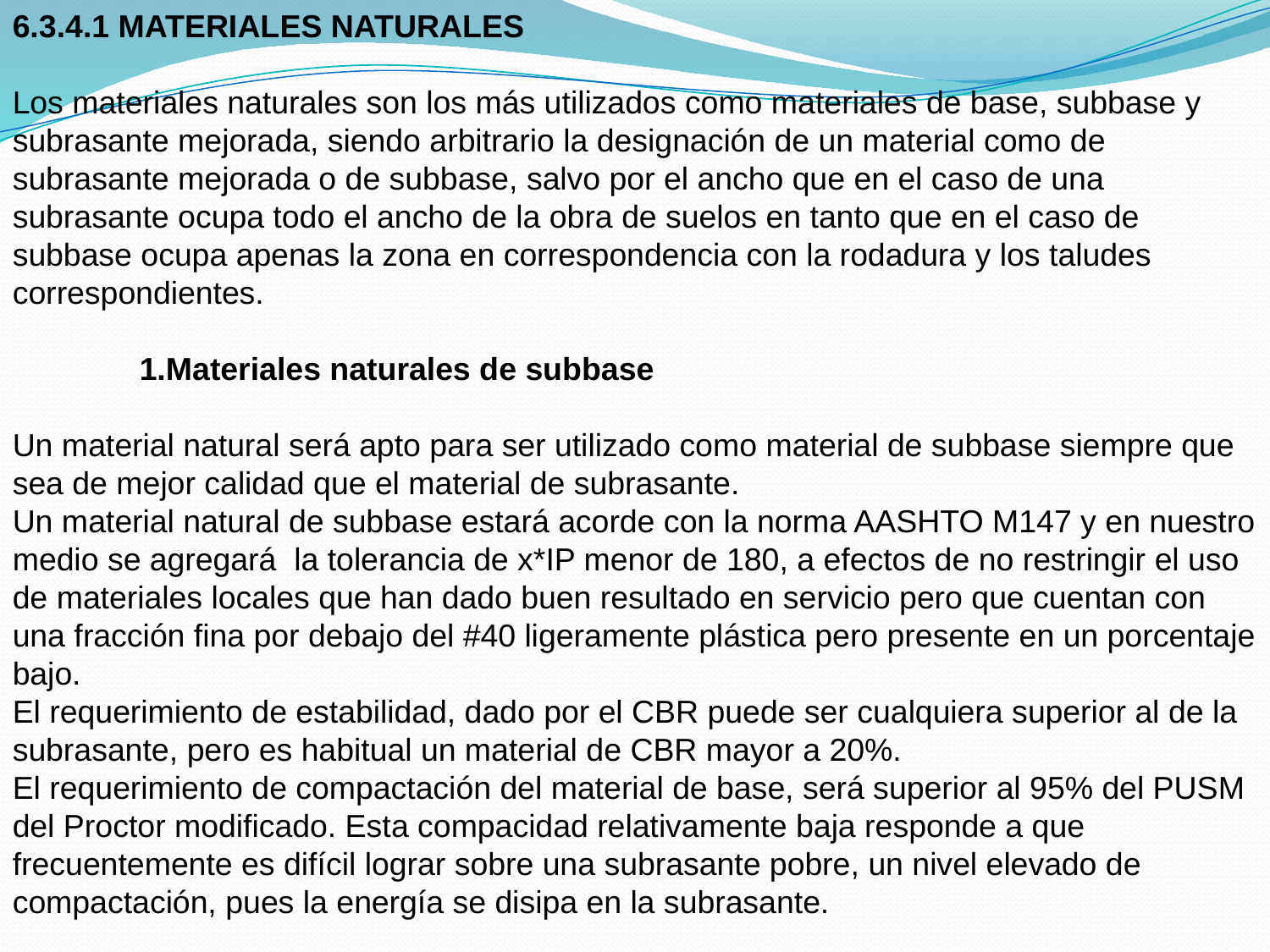

6.3.4.1 MATERIALES NATURALES

Los materiales naturales son los más utilizados como materiales de base, subbase y subrasante mejorada, siendo arbitrario la designación de un material como de subrasante mejorada o de subbase, salvo por el ancho que en el caso de una subrasante ocupa todo el ancho de la obra de suelos en tanto que en el caso de subbase ocupa apenas la zona en correspondencia con la rodadura y los taludes correspondientes.

	1.Materiales naturales de subbase

Un material natural será apto para ser utilizado como material de subbase siempre que sea de mejor calidad que el material de subrasante.
Un material natural de subbase estará acorde con la norma AASHTO M147 y en nuestro medio se agregará  la tolerancia de x*IP menor de 180, a efectos de no restringir el uso de materiales locales que han dado buen resultado en servicio pero que cuentan con una fracción fina por debajo del #40 ligeramente plástica pero presente en un porcentaje bajo.
El requerimiento de estabilidad, dado por el CBR puede ser cualquiera superior al de la subrasante, pero es habitual un material de CBR mayor a 20%.
El requerimiento de compactación del material de base, será superior al 95% del PUSM del Proctor modificado. Esta compacidad relativamente baja responde a que frecuentemente es difícil lograr sobre una subrasante pobre, un nivel elevado de compactación, pues la energía se disipa en la subrasante.